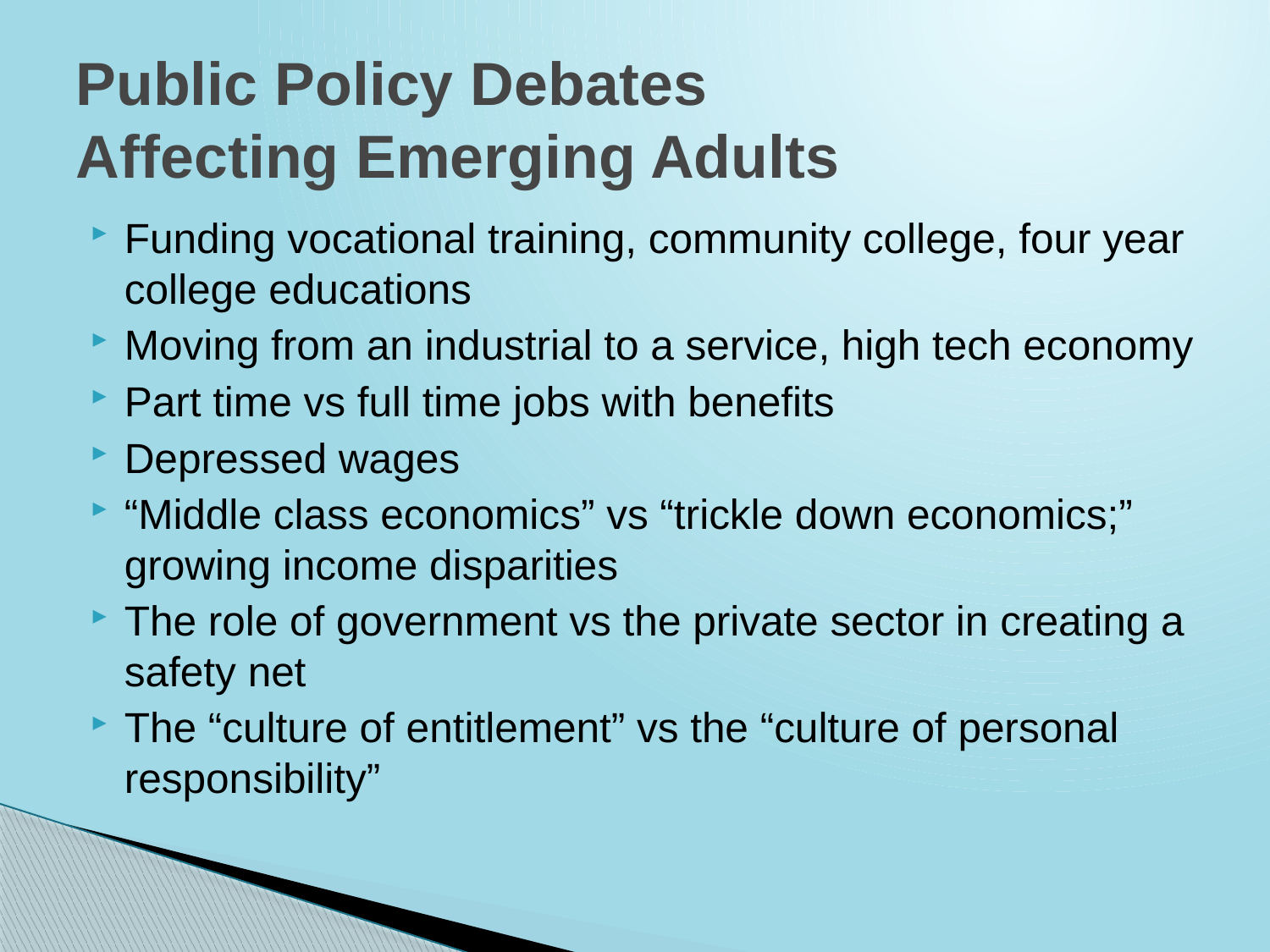

# Public Policy Debates Affecting Emerging Adults
Funding vocational training, community college, four year college educations
Moving from an industrial to a service, high tech economy
Part time vs full time jobs with benefits
Depressed wages
“Middle class economics” vs “trickle down economics;” growing income disparities
The role of government vs the private sector in creating a safety net
The “culture of entitlement” vs the “culture of personal responsibility”